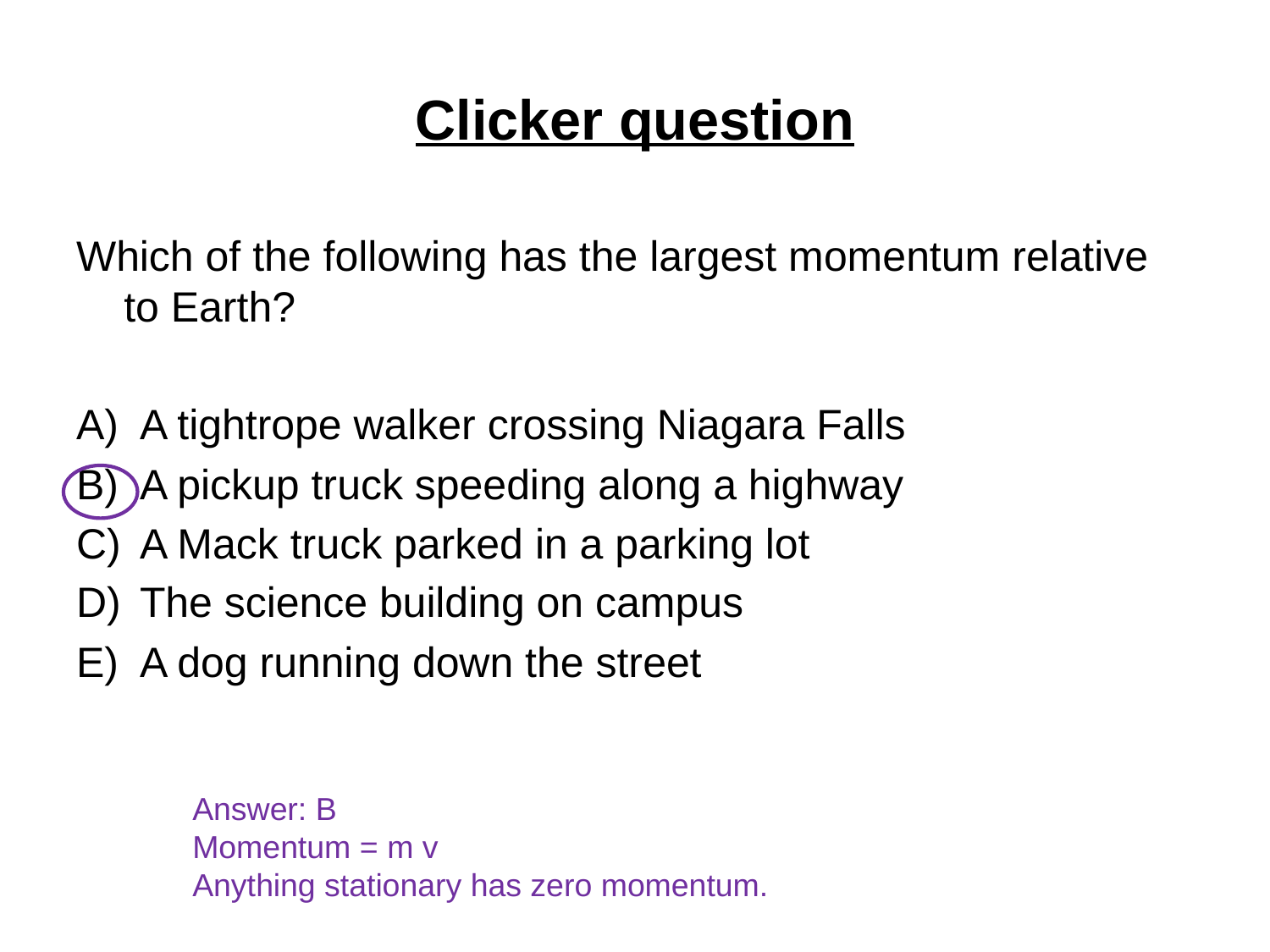

# Clicker question
Which of the following has the largest momentum relative to Earth?

A tightrope walker crossing Niagara Falls
A pickup truck speeding along a highway
A Mack truck parked in a parking lot
The science building on campus
A dog running down the street

Answer: B
Momentum = m v
Anything stationary has zero momentum.